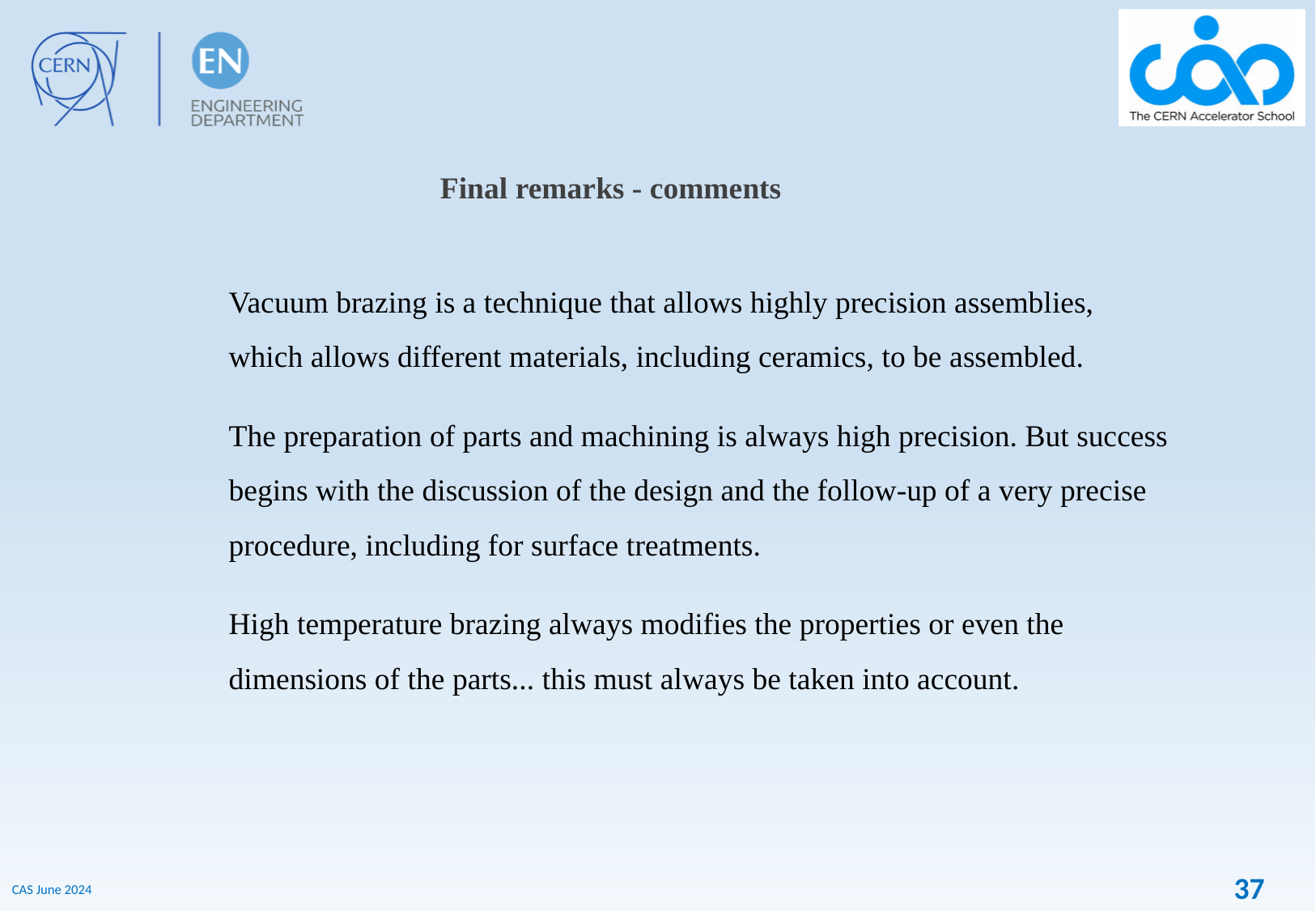

Final remarks - comments
Vacuum brazing is a technique that allows highly precision assemblies,
which allows different materials, including ceramics, to be assembled.

The preparation of parts and machining is always high precision. But success begins with the discussion of the design and the follow-up of a very precise procedure, including for surface treatments.

High temperature brazing always modifies the properties or even the dimensions of the parts... this must always be taken into account.